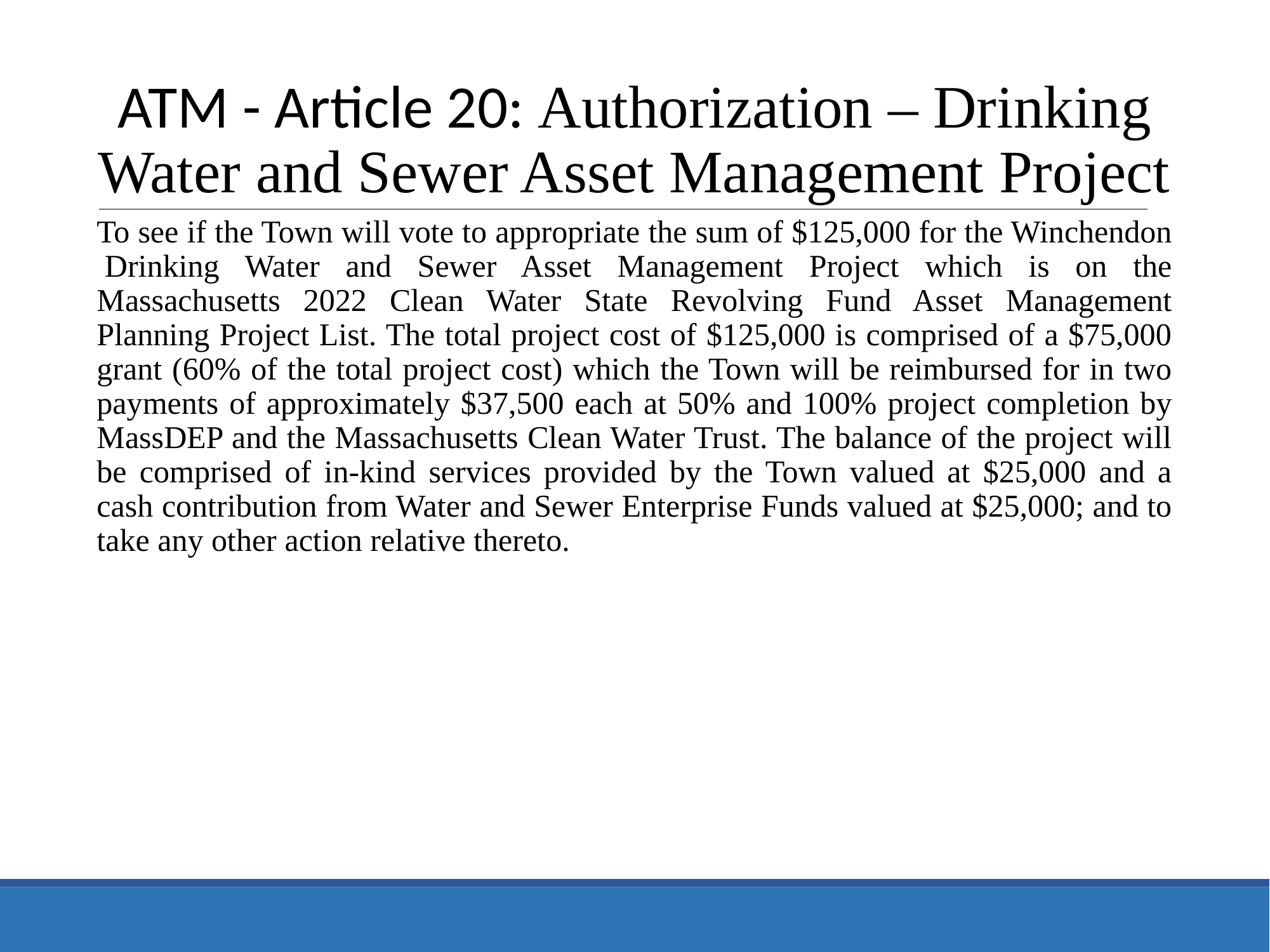

ATM - Article 20: Authorization – Drinking Water and Sewer Asset Management Project
To see if the Town will vote to appropriate the sum of $125,000 for the Winchendon  Drinking Water and Sewer Asset Management Project which is on the Massachusetts 2022 Clean Water State Revolving Fund Asset Management Planning Project List. The total project cost of $125,000 is comprised of a $75,000 grant (60% of the total project cost) which the Town will be reimbursed for in two payments of approximately $37,500 each at 50% and 100% project completion by MassDEP and the Massachusetts Clean Water Trust. The balance of the project will be comprised of in-kind services provided by the Town valued at $25,000 and a cash contribution from Water and Sewer Enterprise Funds valued at $25,000; and to take any other action relative thereto.

48